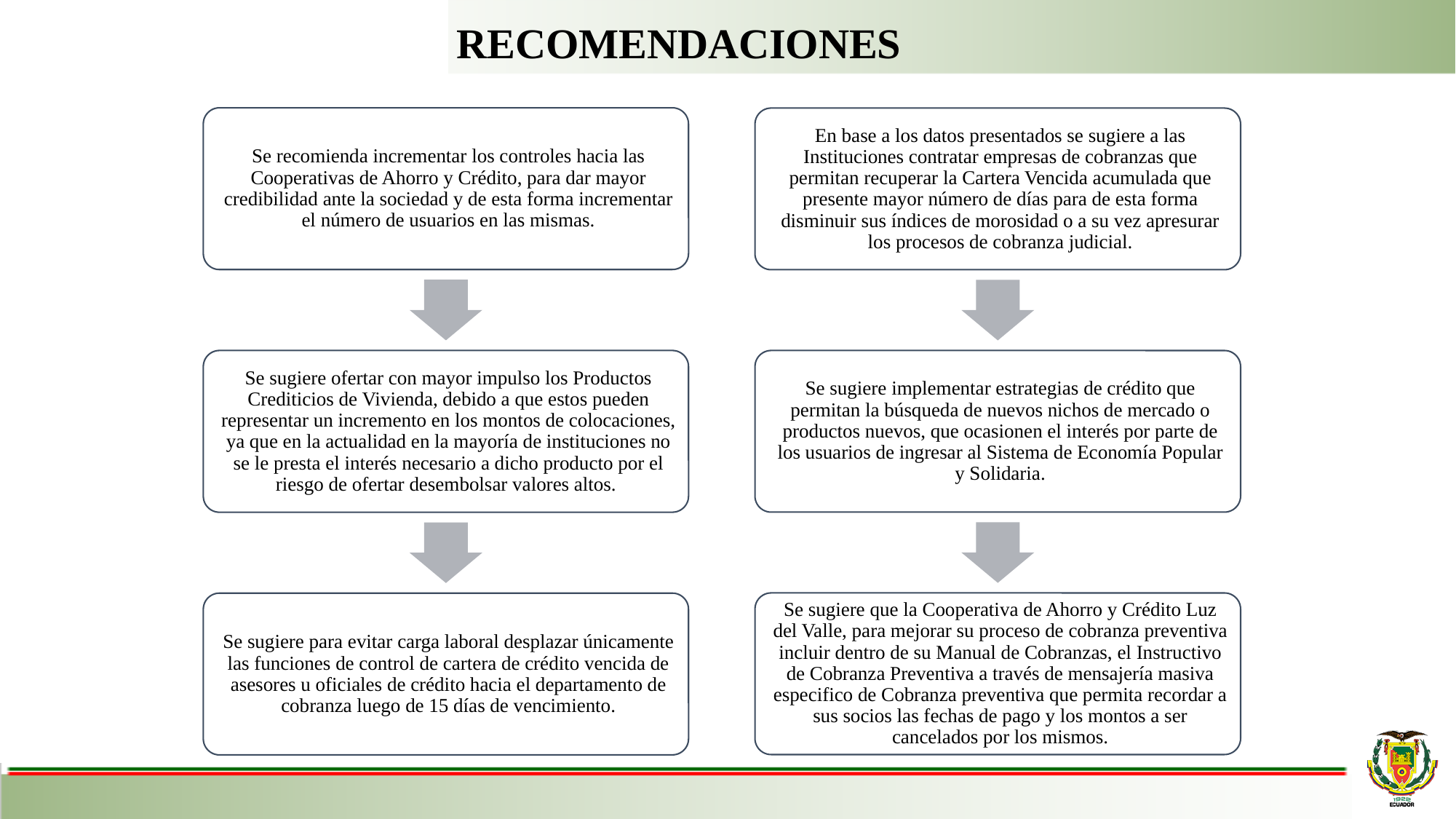

RECOMENDACIONES
Se recomienda incrementar los controles hacia las Cooperativas de Ahorro y Crédito, para dar mayor credibilidad ante la sociedad y de esta forma incrementar el número de usuarios en las mismas.

Se sugiere ofertar con mayor impulso los Productos Crediticios de Vivienda, debido a que estos pueden representar un incremento en los montos de colocaciones, ya que en la actualidad en la mayoría de instituciones no se le presta el interés necesario a dicho producto por el riesgo de ofertar desembolsar valores altos.

Se sugiere para evitar carga laboral desplazar únicamente las funciones de control de cartera de crédito vencida de asesores u oficiales de crédito hacia el departamento de cobranza luego de 15 días de vencimiento.
En base a los datos presentados se sugiere a las Instituciones contratar empresas de cobranzas que permitan recuperar la Cartera Vencida acumulada que presente mayor número de días para de esta forma disminuir sus índices de morosidad o a su vez apresurar los procesos de cobranza judicial.

Se sugiere implementar estrategias de crédito que permitan la búsqueda de nuevos nichos de mercado o productos nuevos, que ocasionen el interés por parte de los usuarios de ingresar al Sistema de Economía Popular y Solidaria.

Se sugiere que la Cooperativa de Ahorro y Crédito Luz del Valle, para mejorar su proceso de cobranza preventiva incluir dentro de su Manual de Cobranzas, el Instructivo de Cobranza Preventiva a través de mensajería masiva especifico de Cobranza preventiva que permita recordar a sus socios las fechas de pago y los montos a ser cancelados por los mismos.